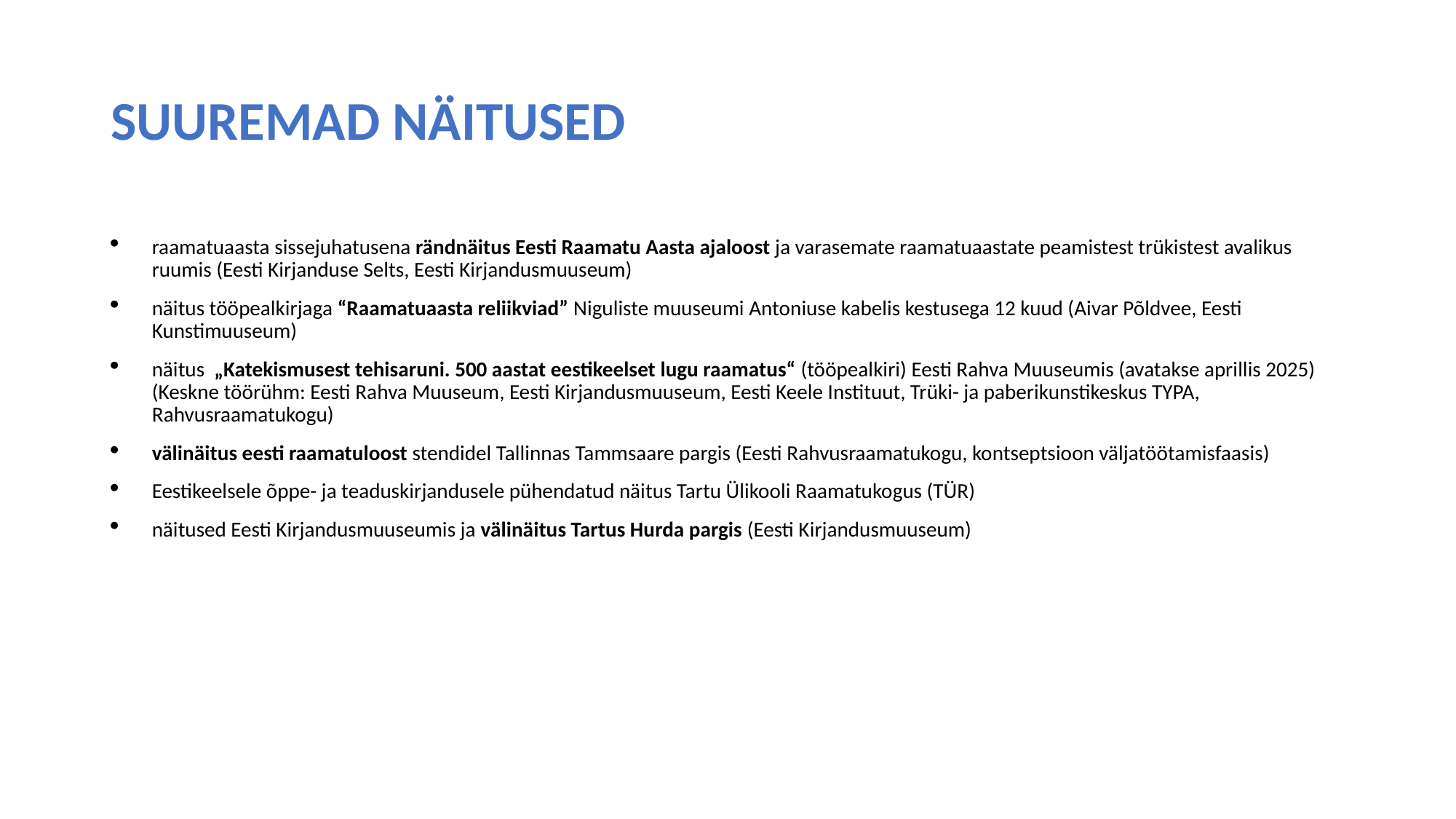

# SUUREMAD NÄITUSED
raamatuaasta sissejuhatusena rändnäitus Eesti Raamatu Aasta ajaloost ja varasemate raamatuaastate peamistest trükistest avalikus ruumis (Eesti Kirjanduse Selts, Eesti Kirjandusmuuseum)
näitus tööpealkirjaga “Raamatuaasta reliikviad” Niguliste muuseumi Antoniuse kabelis kestusega 12 kuud (Aivar Põldvee, Eesti Kunstimuuseum)
näitus  „Katekismusest tehisaruni. 500 aastat eestikeelset lugu raamatus“ (tööpealkiri) Eesti Rahva Muuseumis (avatakse aprillis 2025) (Keskne töörühm: Eesti Rahva Muuseum, Eesti Kirjandusmuuseum, Eesti Keele Instituut, Trüki- ja paberikunstikeskus TYPA, Rahvusraamatukogu)
välinäitus eesti raamatuloost stendidel Tallinnas Tammsaare pargis (Eesti Rahvusraamatukogu, kontseptsioon väljatöötamisfaasis)
Eestikeelsele õppe- ja teaduskirjandusele pühendatud näitus Tartu Ülikooli Raamatukogus (TÜR)
näitused Eesti Kirjandusmuuseumis ja välinäitus Tartus Hurda pargis (Eesti Kirjandusmuuseum)